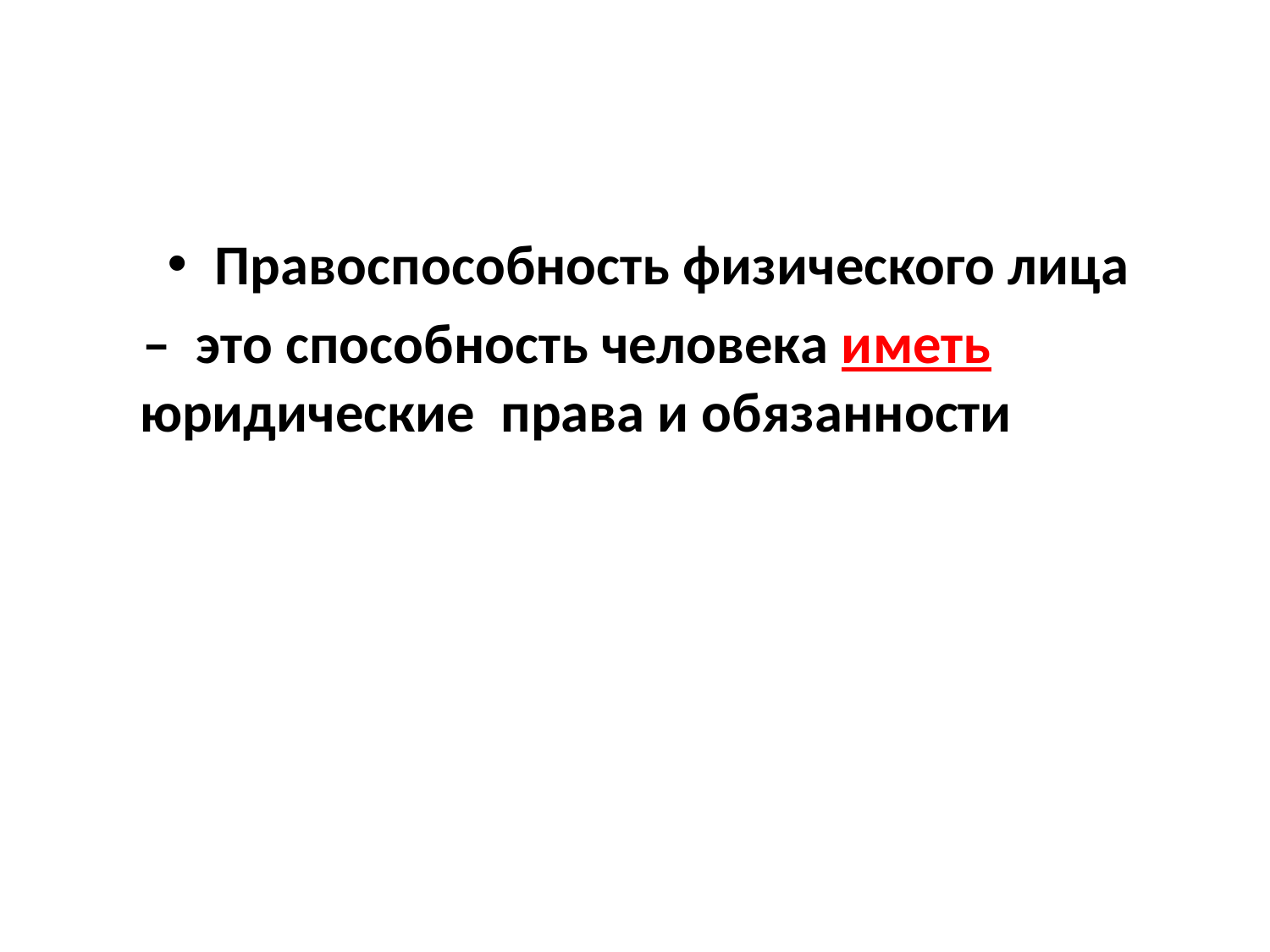

Правоспособность физического лица
–  это способность человека иметь юридические  права и обязанности